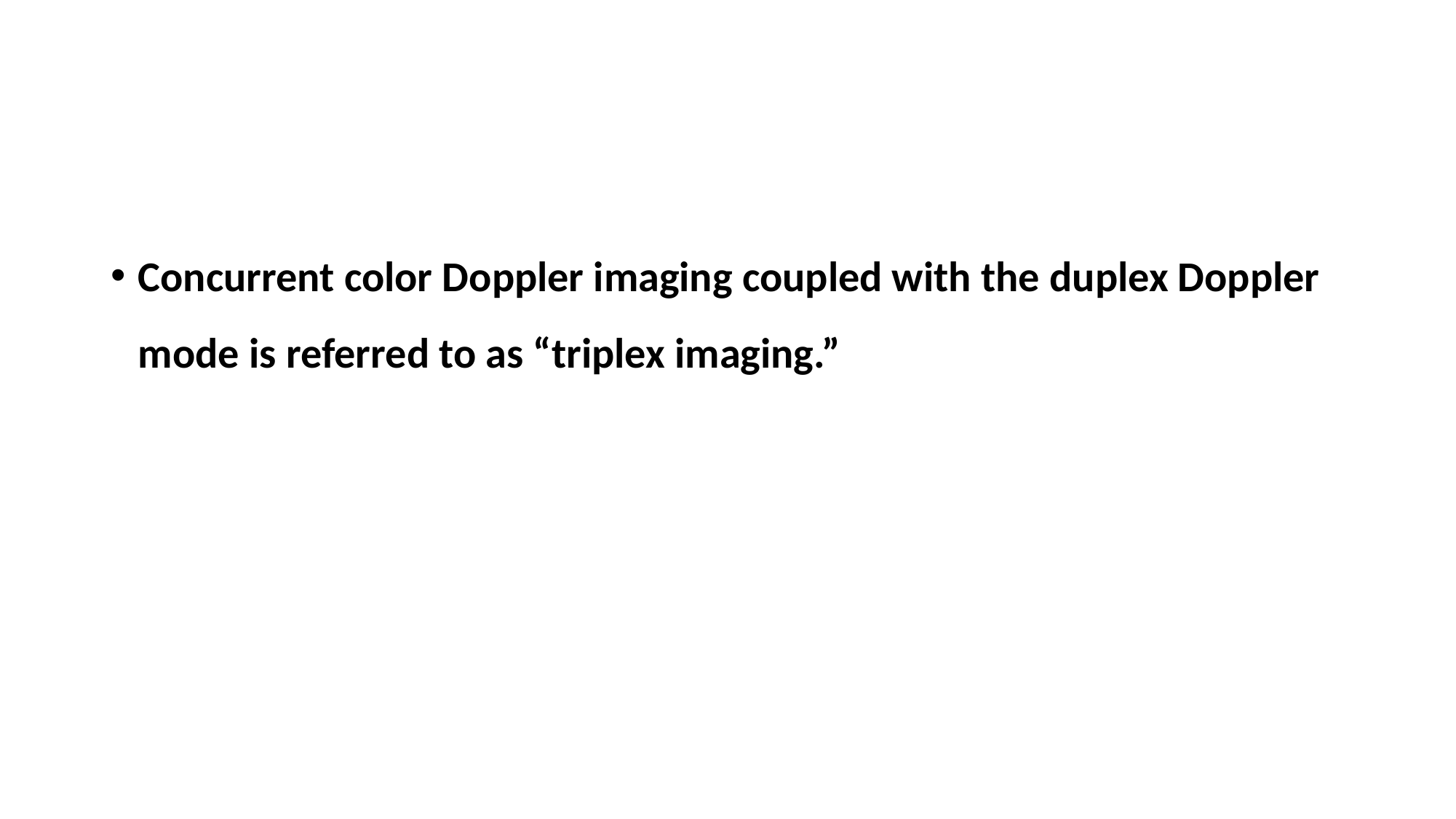

#
Concurrent color Doppler imaging coupled with the duplex Doppler mode is referred to as “triplex imaging.”